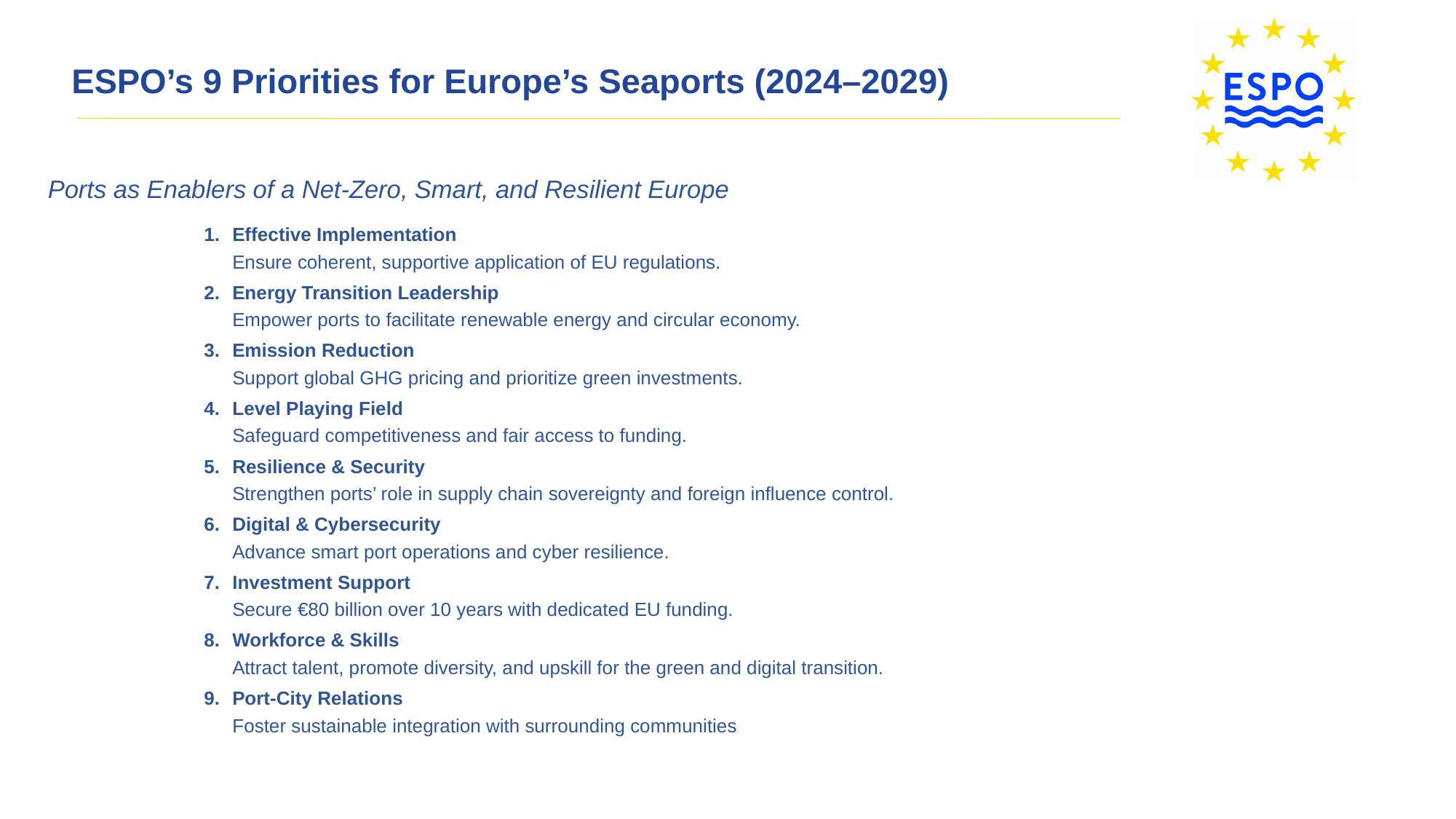

# ESPO’s 9 Priorities for Europe’s Seaports (2024–2029)
Ports as Enablers of a Net-Zero, Smart, and Resilient Europe

Effective Implementation
Ensure coherent, supportive application of EU regulations.
Energy Transition Leadership
Empower ports to facilitate renewable energy and circular economy.
Emission Reduction
Support global GHG pricing and prioritize green investments.
Level Playing Field
Safeguard competitiveness and fair access to funding.
Resilience & Security
Strengthen ports’ role in supply chain sovereignty and foreign influence control.
Digital & Cybersecurity
Advance smart port operations and cyber resilience.
Investment Support
Secure €80 billion over 10 years with dedicated EU funding.
Workforce & Skills
Attract talent, promote diversity, and upskill for the green and digital transition.
Port-City Relations
Foster sustainable integration with surrounding communities.